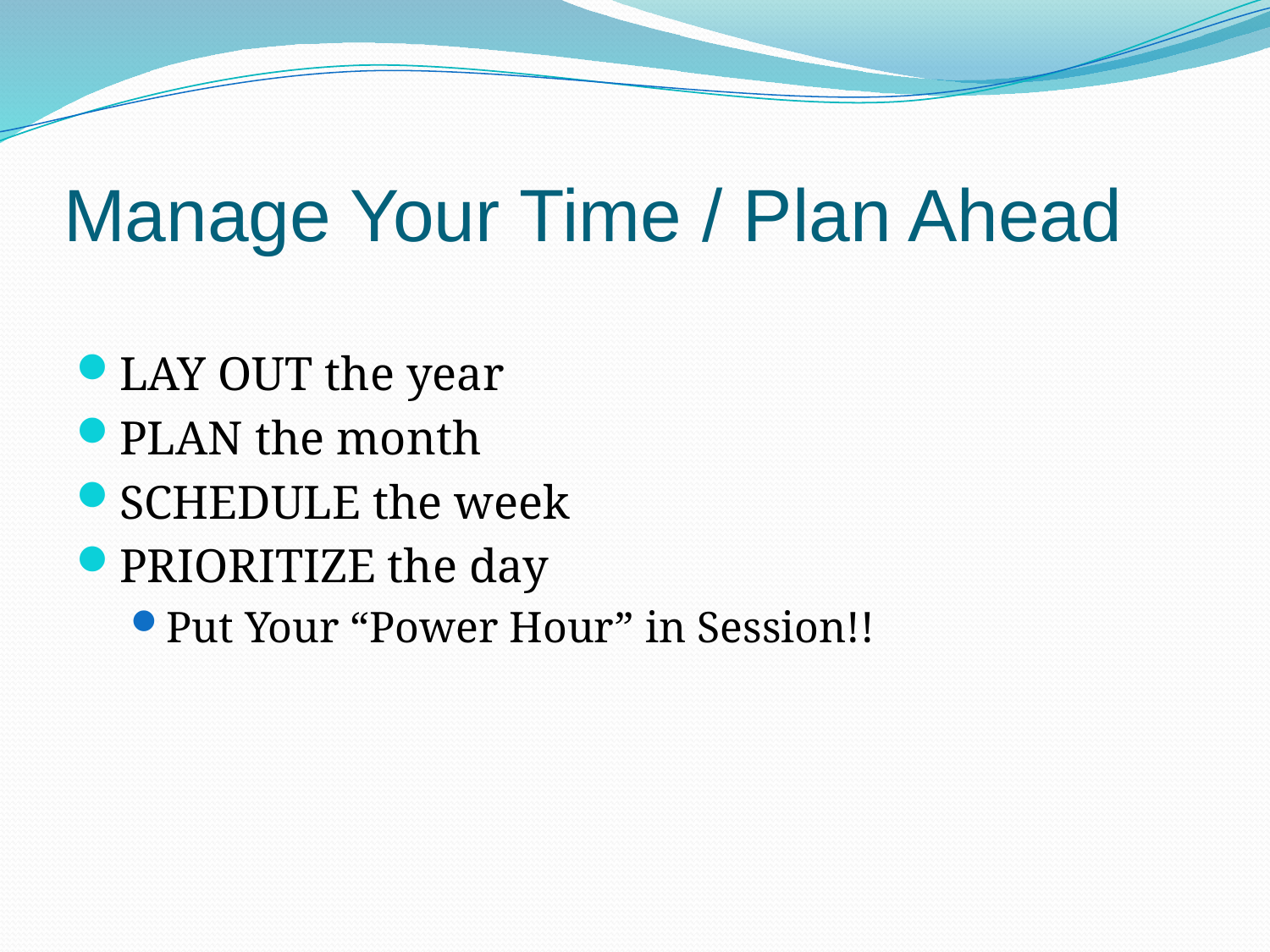

# Manage Your Time / Plan Ahead
LAY OUT the year
PLAN the month
SCHEDULE the week
PRIORITIZE the day
Put Your “Power Hour” in Session!!